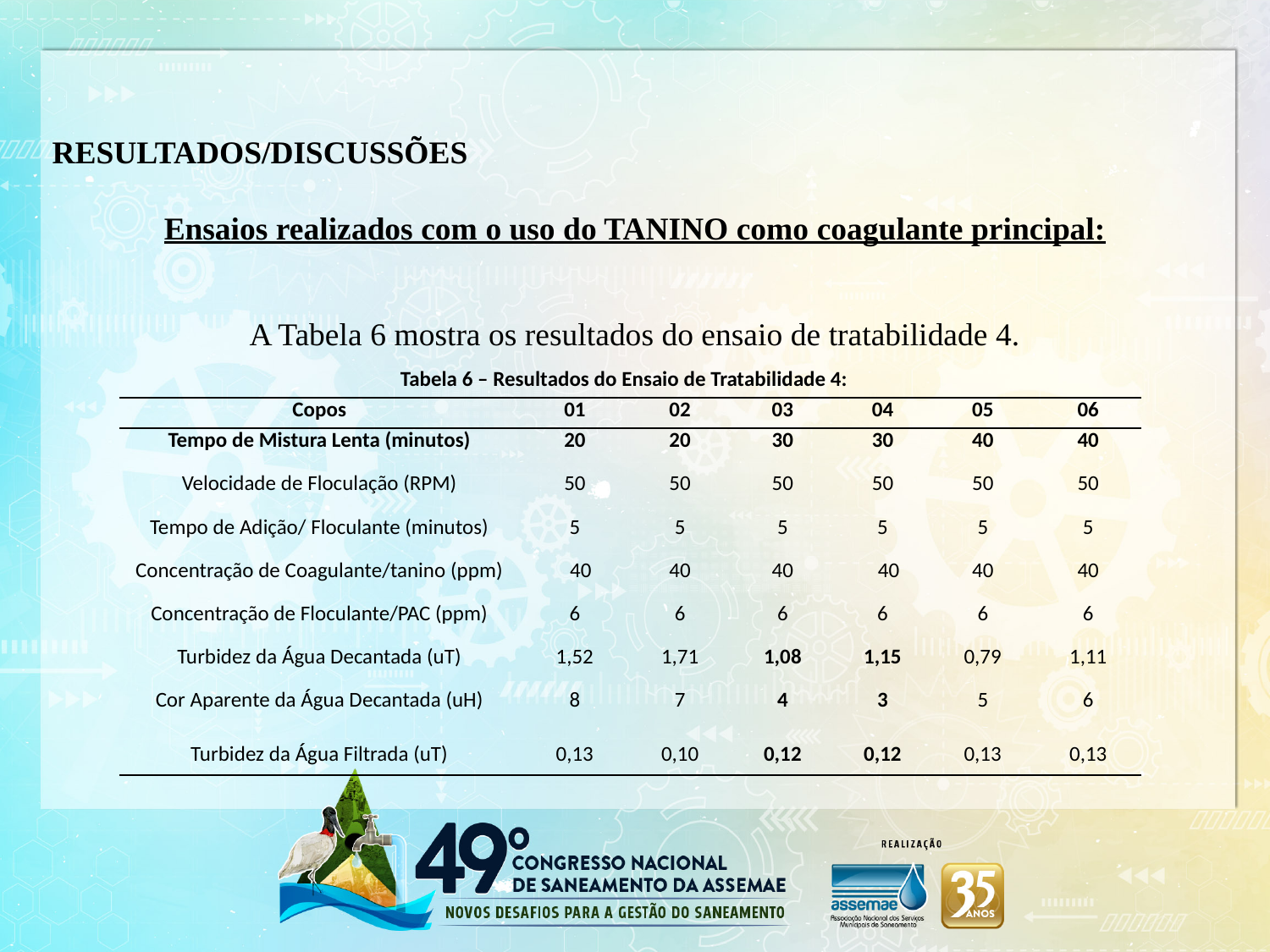

RESULTADOS/DISCUSSÕES

Ensaios realizados com o uso do TANINO como coagulante principal:

A Tabela 6 mostra os resultados do ensaio de tratabilidade 4.
| Tabela 6 – Resultados do Ensaio de Tratabilidade 4: |  |  |  |  |  |  |
| --- | --- | --- | --- | --- | --- | --- |
| Copos | 01 | 02 | 03 | 04 | 05 | 06 |
| Tempo de Mistura Lenta (minutos) | 20 | 20 | 30 | 30 | 40 | 40 |
| Velocidade de Floculação (RPM) | 50 | 50 | 50 | 50 | 50 | 50 |
| Tempo de Adição/ Floculante (minutos) | 5 | 5 | 5 | 5 | 5 | 5 |
| Concentração de Coagulante/tanino (ppm) | 40 | 40 | 40 | 40 | 40 | 40 |
| Concentração de Floculante/PAC (ppm) | 6 | 6 | 6 | 6 | 6 | 6 |
| Turbidez da Água Decantada (uT) | 1,52 | 1,71 | 1,08 | 1,15 | 0,79 | 1,11 |
| Cor Aparente da Água Decantada (uH) | 8 | 7 | 4 | 3 | 5 | 6 |
| Turbidez da Água Filtrada (uT) | 0,13 | 0,10 | 0,12 | 0,12 | 0,13 | 0,13 |